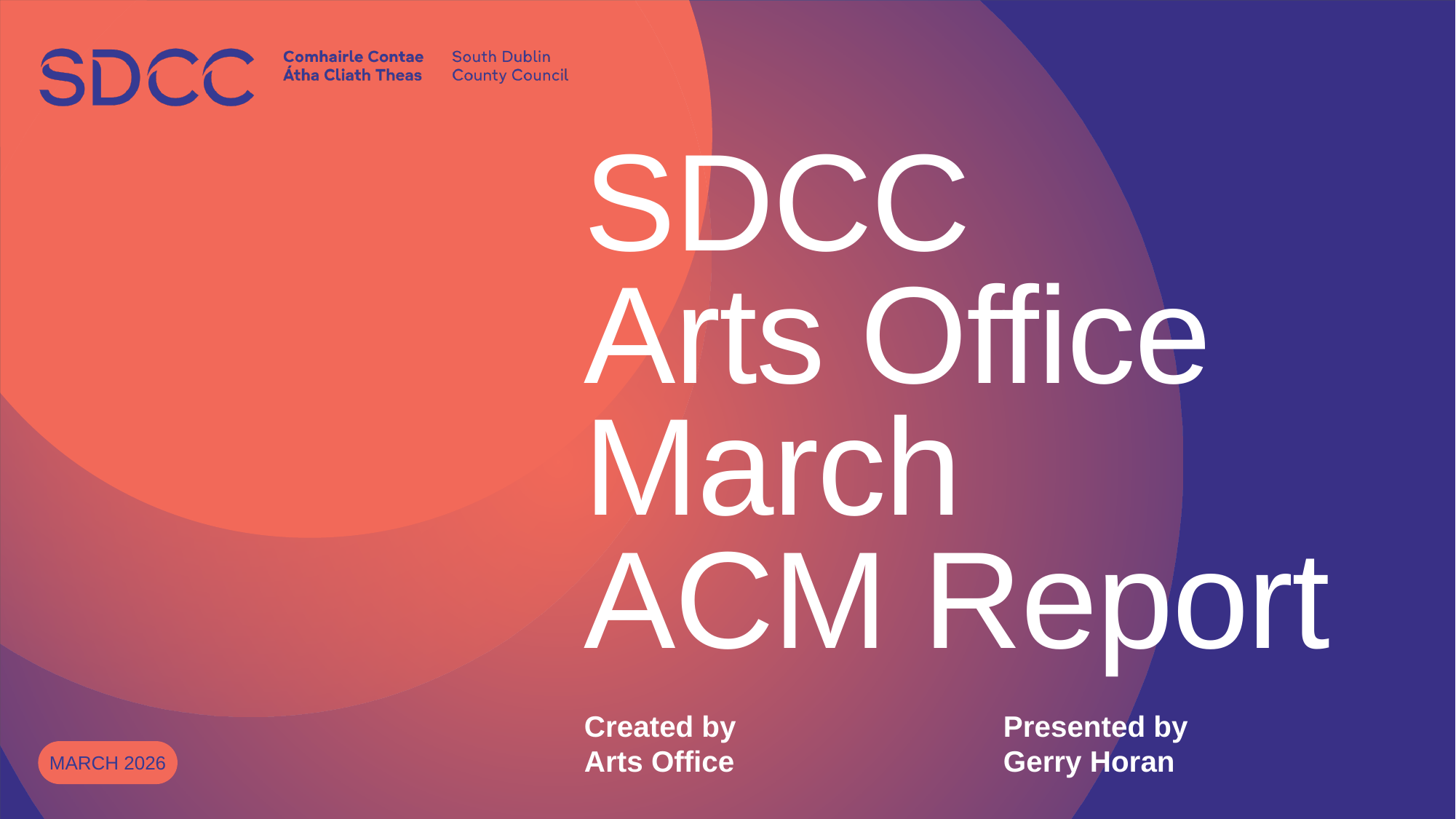

# SDCC Arts Office March ACM Report
Created by
Arts Office
Presented by
Gerry Horan
march 2026